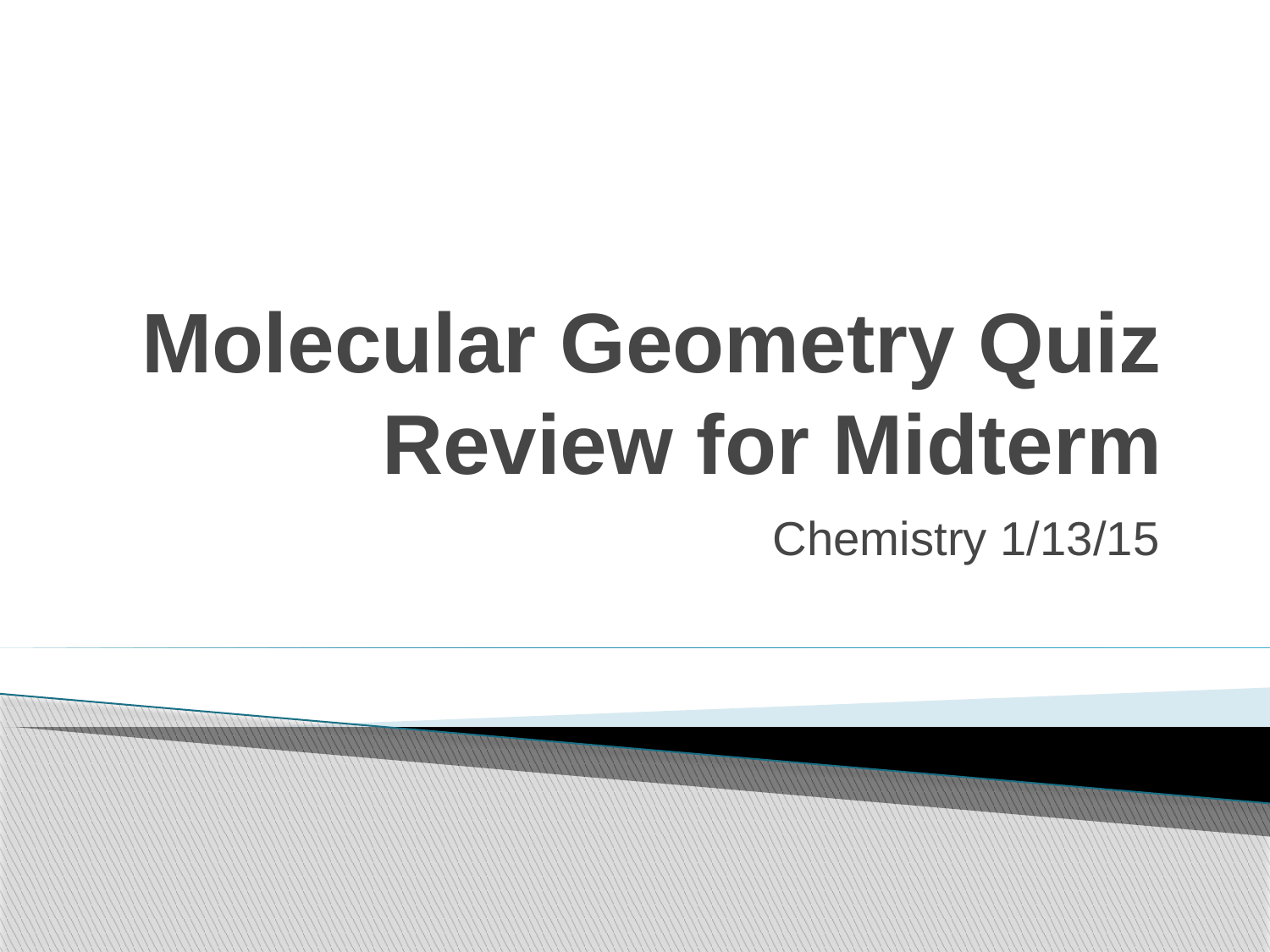

# Molecular Geometry Quiz Review for Midterm
Chemistry 1/13/15